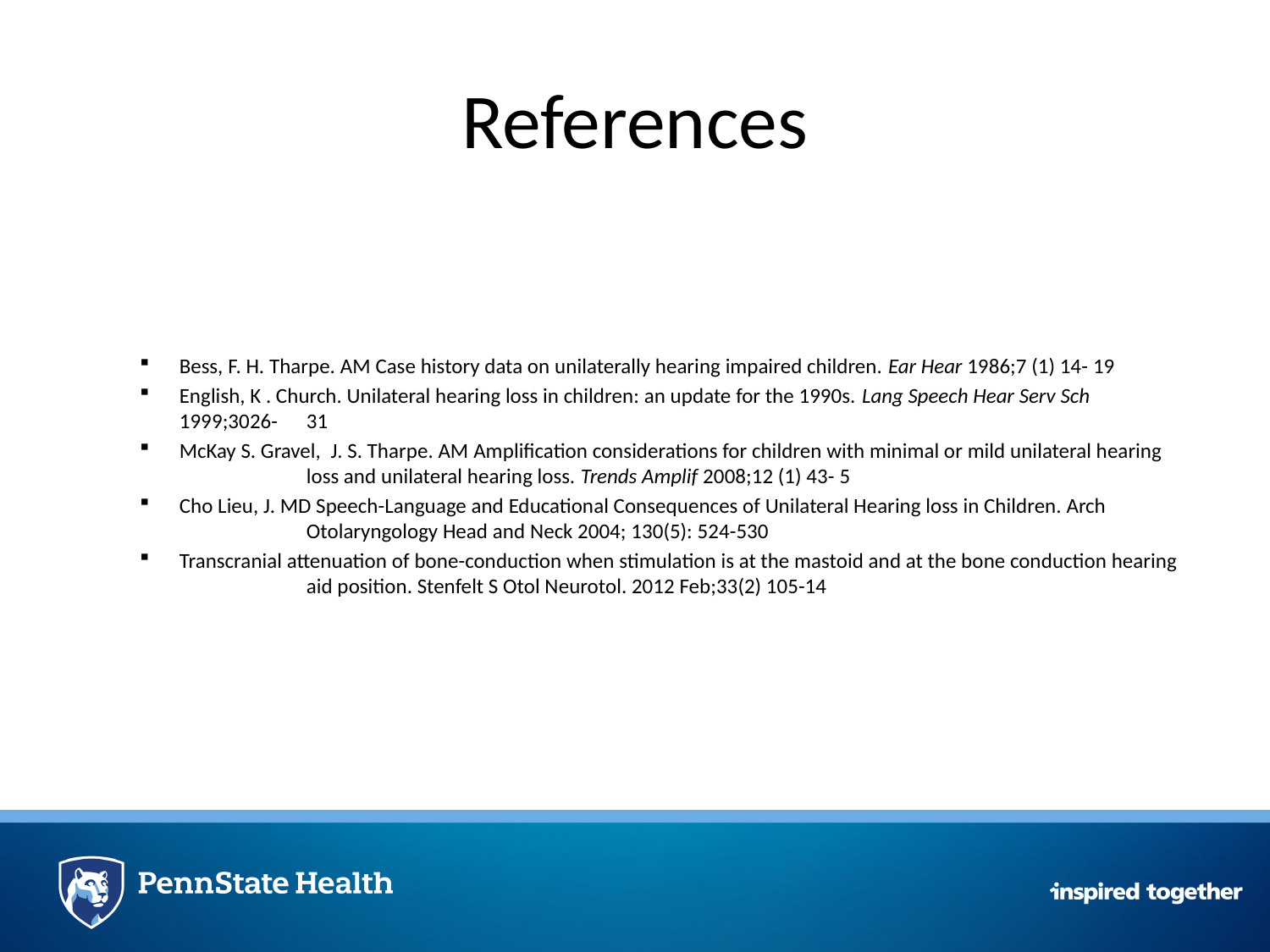

# References

Bess, F. H. Tharpe. AM Case history data on unilaterally hearing impaired children. Ear Hear 1986;7 (1) 14- 19
English, K . Church. Unilateral hearing loss in children: an update for the 1990s. Lang Speech Hear Serv Sch 1999;3026- 	31
McKay S. Gravel,  J. S. Tharpe. AM Amplification considerations for children with minimal or mild unilateral hearing 	loss and unilateral hearing loss. Trends Amplif 2008;12 (1) 43- 5
Cho Lieu, J. MD Speech-Language and Educational Consequences of Unilateral Hearing loss in Children. Arch 	Otolaryngology Head and Neck 2004; 130(5): 524-530
Transcranial attenuation of bone-conduction when stimulation is at the mastoid and at the bone conduction hearing 	aid position. Stenfelt S Otol Neurotol. 2012 Feb;33(2) 105-14